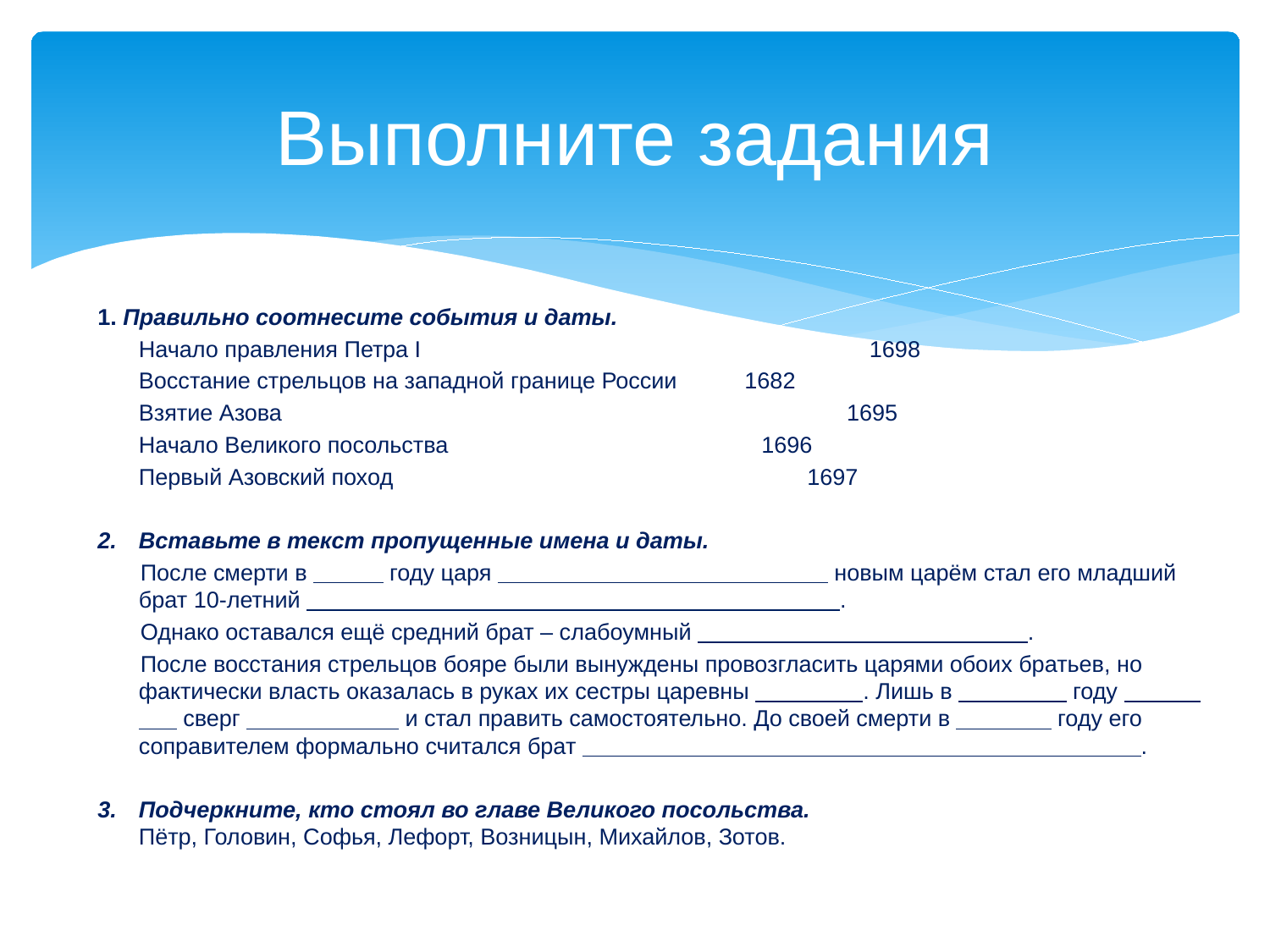

# Выполните задания
1. Правильно соотнесите события и даты.
	Начало правления Петра I	                                                             1698
	Восстание стрельцов на западной границе России	         1682
	Взятие Азова	                                                                               1695
	Начало Великого посольства	                                            1696
	Первый Азовский поход	                                                              1697

2.	Вставьте в текст пропущенные имена и даты.
После смерти в             году царя                                                      новым царём стал его младший брат 10-летний                                                                                     .
Однако оставался ещё средний брат – слабоумный                                                     .
После восстания стрельцов бояре были вынуждены провозгласить царями обоих братьев, но фактически власть оказалась в руках их сестры царевны                  . Лишь в                   году                     сверг                          и стал править самостоятельно. До своей смерти в                 году его соправителем формально считался брат                                                                                         .

3.	Подчеркните, кто стоял во главе Великого посольства.
Пётр, Головин, Софья, Лефорт, Возницын, Михайлов, Зотов.